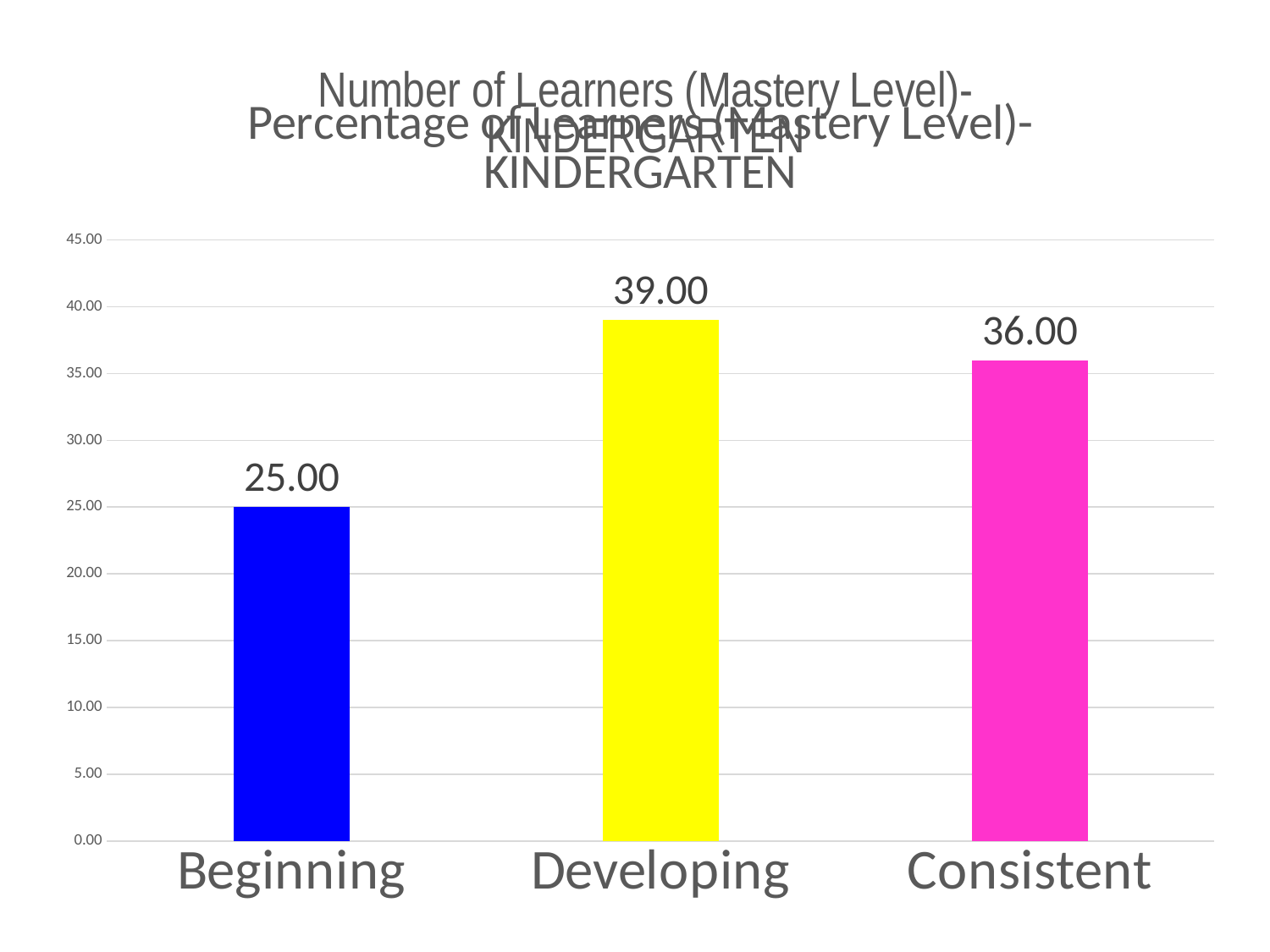

### Chart: Number of Learners (Mastery Level)-KINDERGARTEN

| Category |
|---|

### Chart: Percentage of Learners (Mastery Level)-KINDERGARTEN

| Category |  |
|---|---|
| Beginning | 24.99923268162426 |
| Developing | 39.001258402136216 |
| Consistent | 35.99950891623953 |